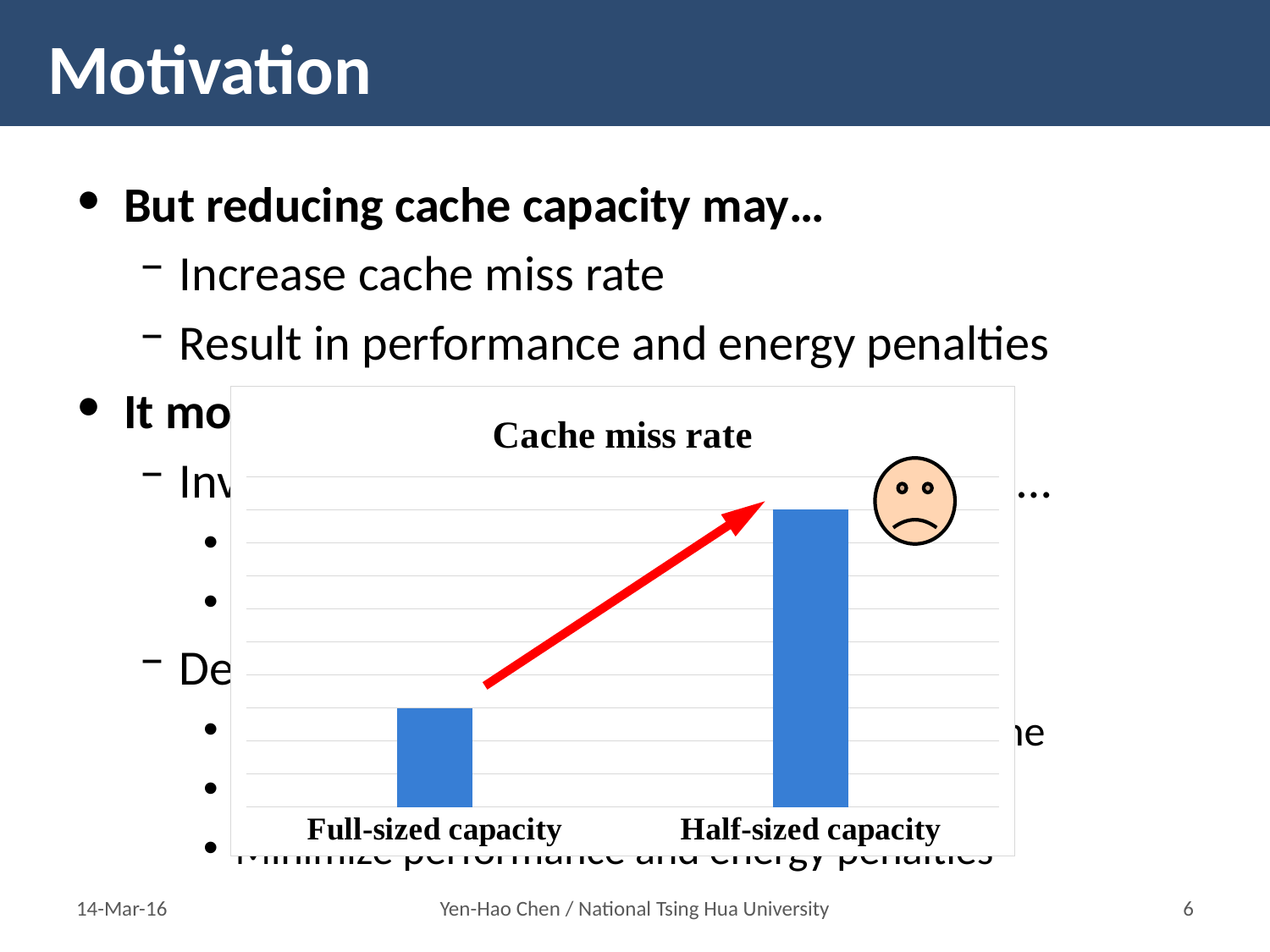

# Motivation
But reducing cache capacity may…
Increase cache miss rate
Result in performance and energy penalties
It motivates us to…
Investigate the inter-relationship between…
The computational patterns in execution
The cache utilization
Devise an effective online control scheme
Switch operation modes of 7T/14T SRAM cache
Enhance reliability
Minimize performance and energy penalties

### Chart: Cache miss rate

| Category | Cache miss count |
|---|---|
| Full-sized capacity | 30.0 |
| Half-sized capacity | 90.0 |
14-Mar-16
Yen-Hao Chen / National Tsing Hua University
6